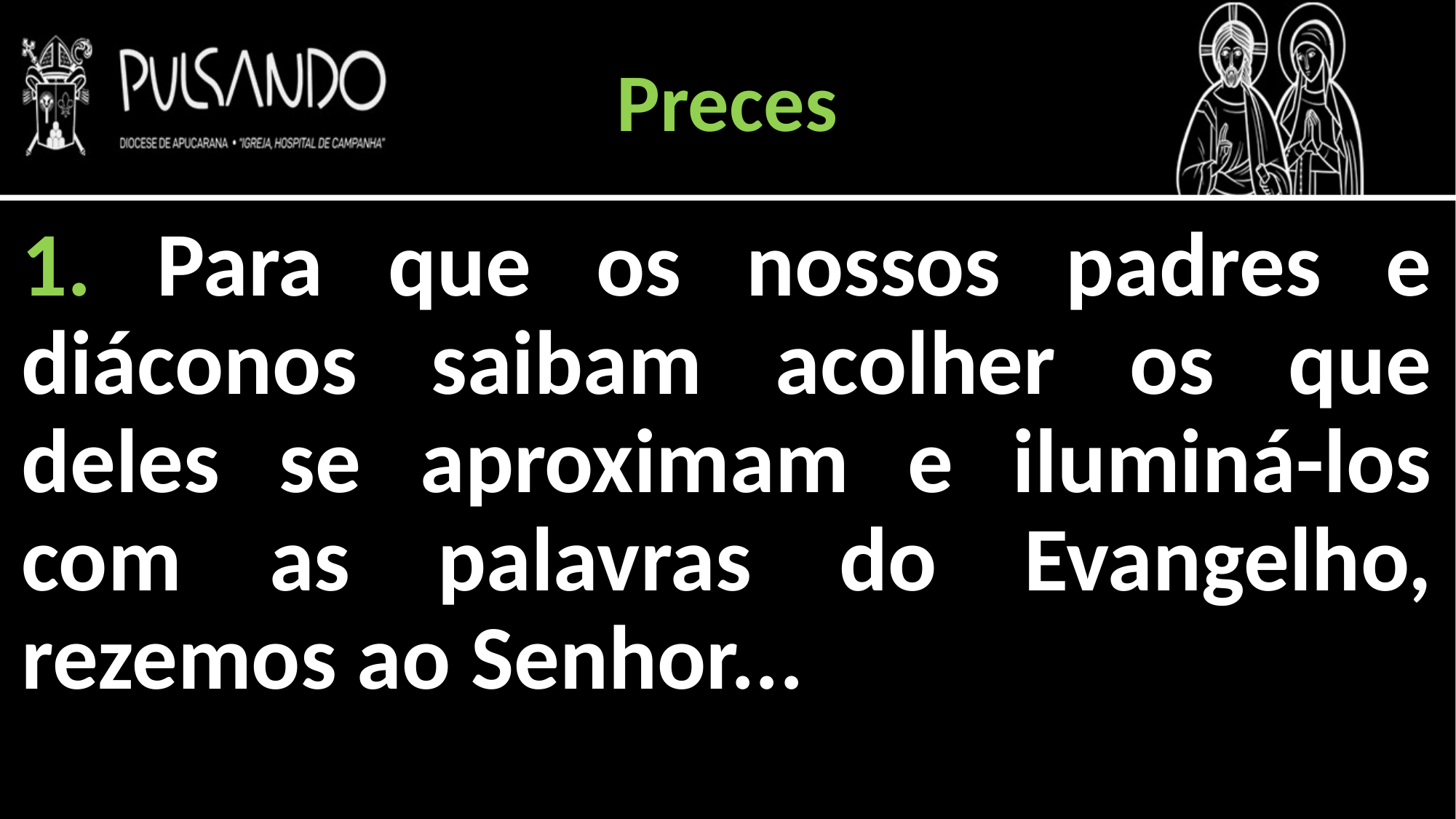

Preces
1. Para que os nossos padres e diáconos saibam acolher os que deles se aproximam e iluminá-los com as palavras do Evangelho, rezemos ao Senhor...